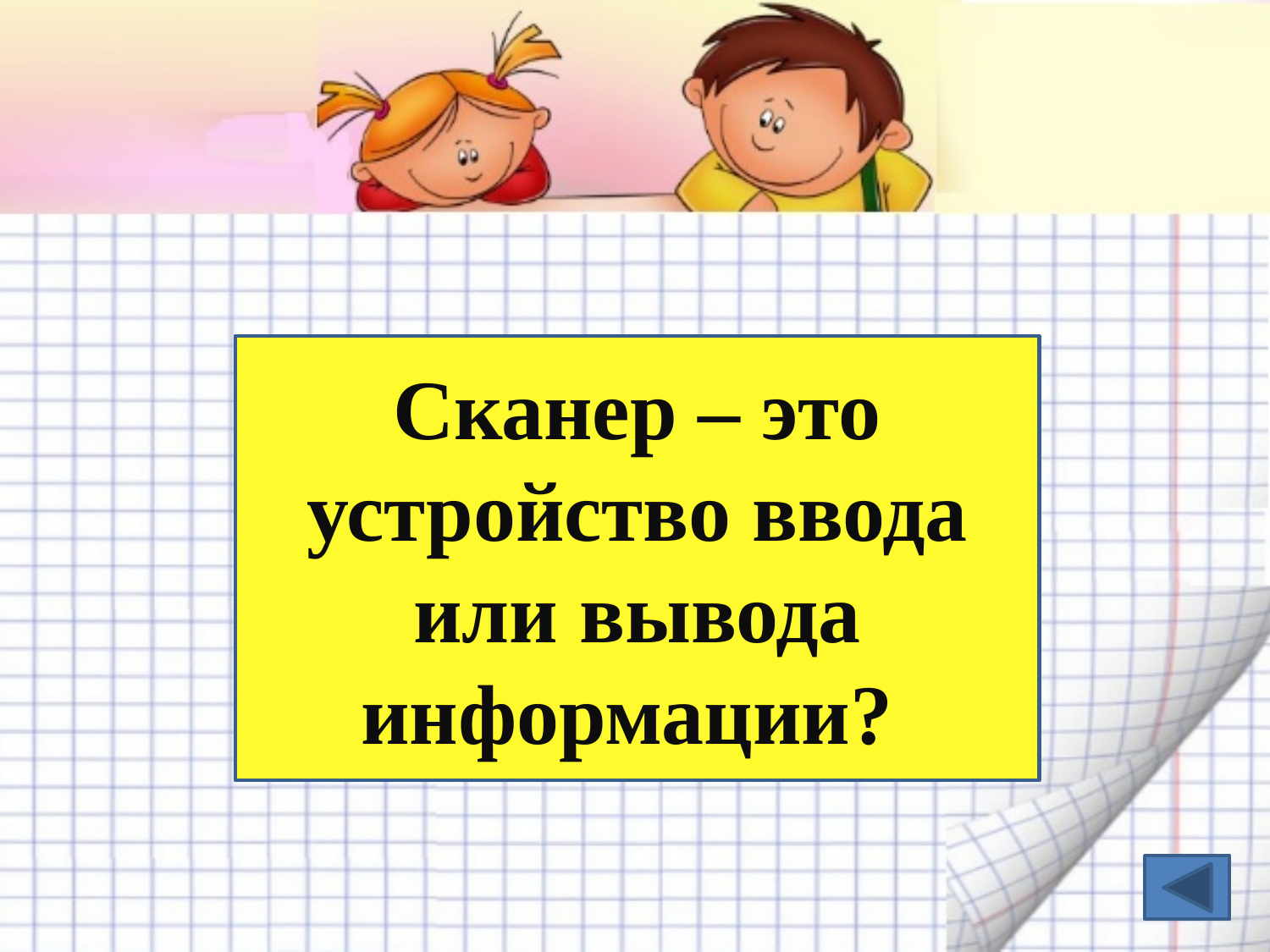

Сканер – это устройство ввода или вывода информации?